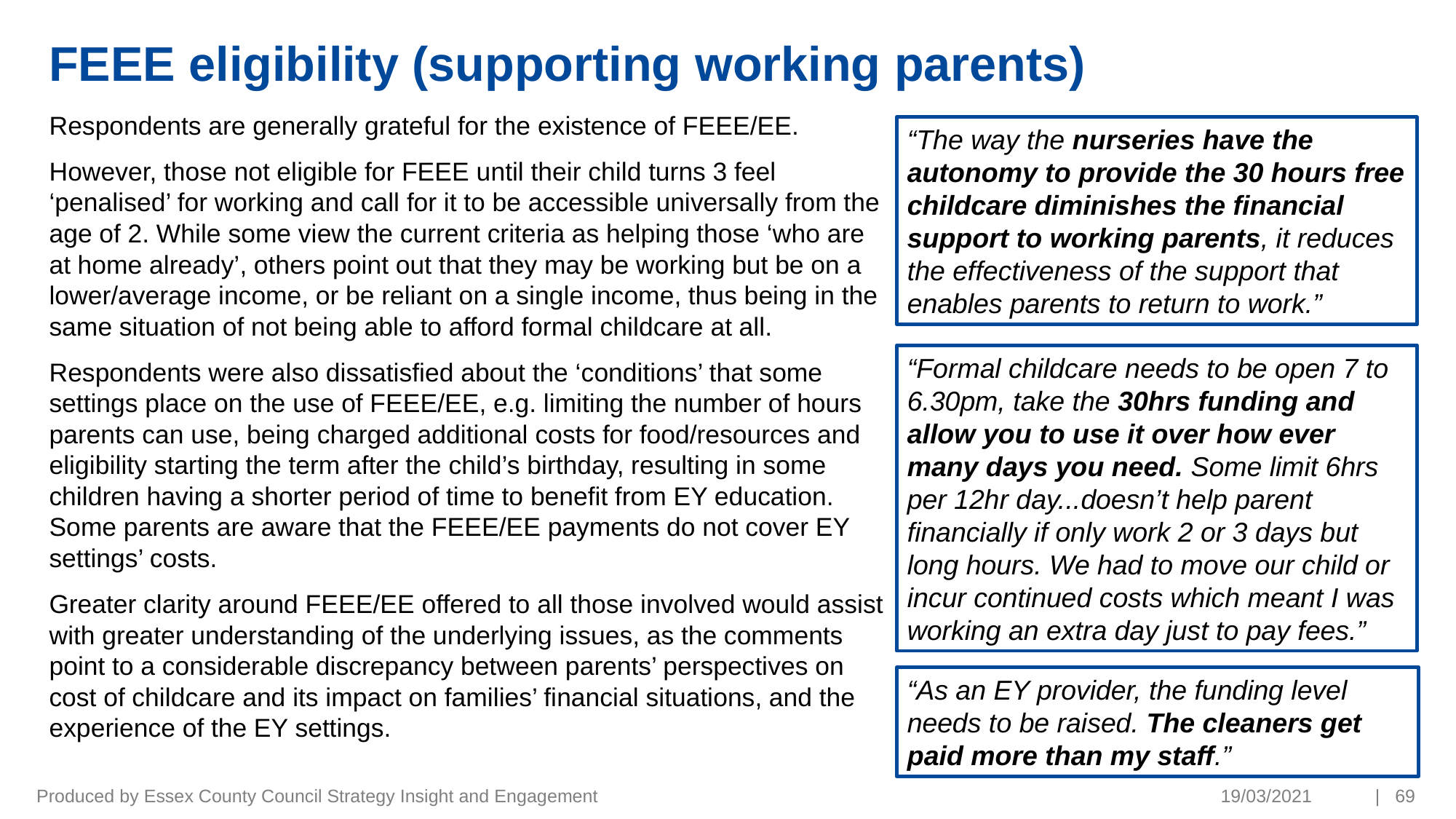

# FEEE eligibility (supporting working parents)
Respondents are generally grateful for the existence of FEEE/EE.
However, those not eligible for FEEE until their child turns 3 feel ‘penalised’ for working and call for it to be accessible universally from the age of 2. While some view the current criteria as helping those ‘who are at home already’, others point out that they may be working but be on a lower/average income, or be reliant on a single income, thus being in the same situation of not being able to afford formal childcare at all.
Respondents were also dissatisfied about the ‘conditions’ that some settings place on the use of FEEE/EE, e.g. limiting the number of hours parents can use, being charged additional costs for food/resources and eligibility starting the term after the child’s birthday, resulting in some children having a shorter period of time to benefit from EY education. Some parents are aware that the FEEE/EE payments do not cover EY settings’ costs.
Greater clarity around FEEE/EE offered to all those involved would assist with greater understanding of the underlying issues, as the comments point to a considerable discrepancy between parents’ perspectives on cost of childcare and its impact on families’ financial situations, and the experience of the EY settings.
“The way the nurseries have the autonomy to provide the 30 hours free childcare diminishes the financial support to working parents, it reduces the effectiveness of the support that enables parents to return to work.”
“Formal childcare needs to be open 7 to 6.30pm, take the 30hrs funding and allow you to use it over how ever many days you need. Some limit 6hrs per 12hr day...doesn’t help parent financially if only work 2 or 3 days but long hours. We had to move our child or incur continued costs which meant I was working an extra day just to pay fees.”
“As an EY provider, the funding level needs to be raised. The cleaners get paid more than my staff.”
Produced by Essex County Council Strategy Insight and Engagement
19/03/2021
|   69